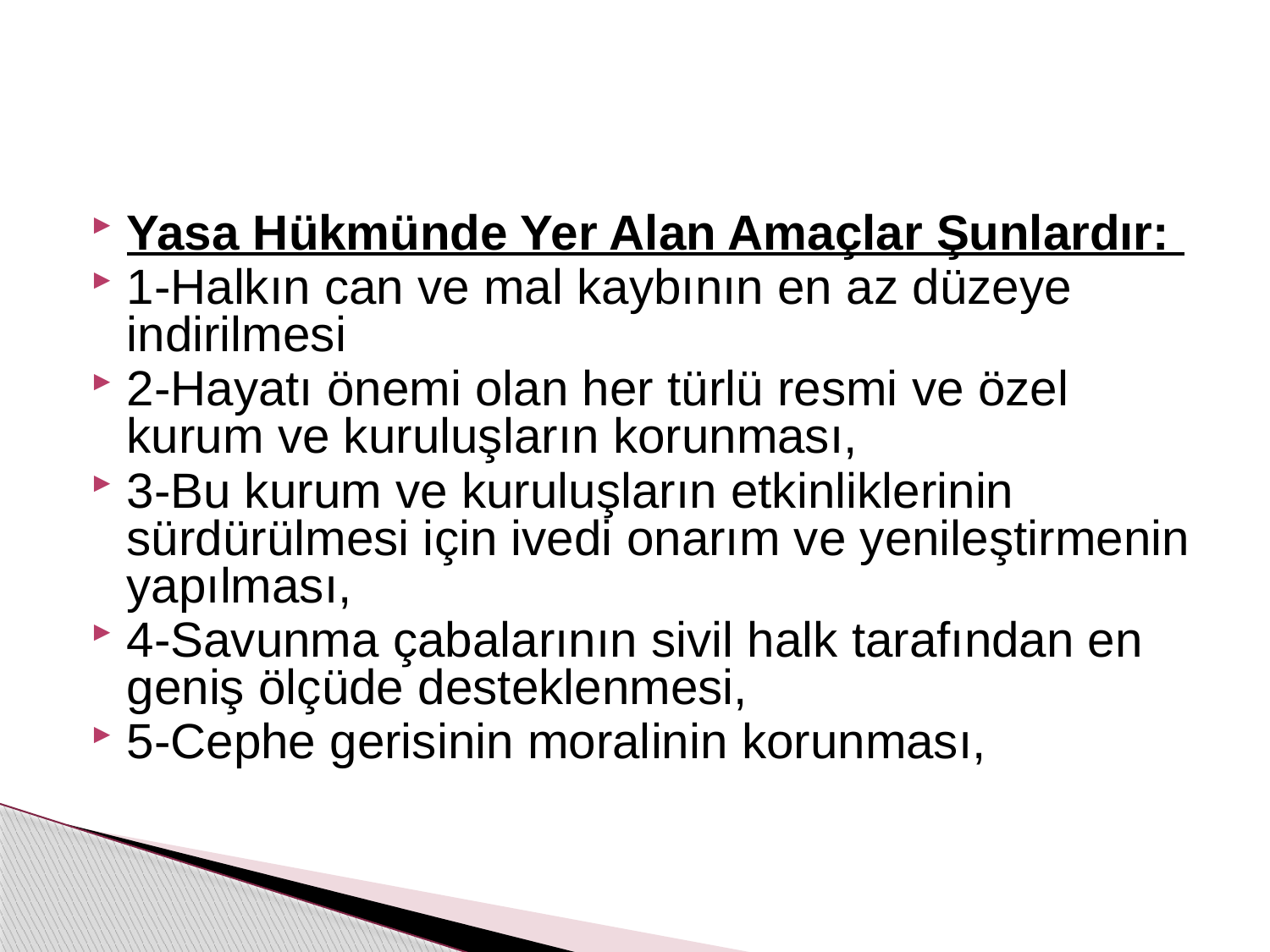

#
Yasa Hükmünde Yer Alan Amaçlar Şunlardır:
1-Halkın can ve mal kaybının en az düzeye indirilmesi
2-Hayatı önemi olan her türlü resmi ve özel kurum ve kuruluşların korunması,
3-Bu kurum ve kuruluşların etkinliklerinin sürdürülmesi için ivedi onarım ve yenileştirmenin yapılması,
4-Savunma çabalarının sivil halk tarafından en geniş ölçüde desteklenmesi,
5-Cephe gerisinin moralinin korunması,